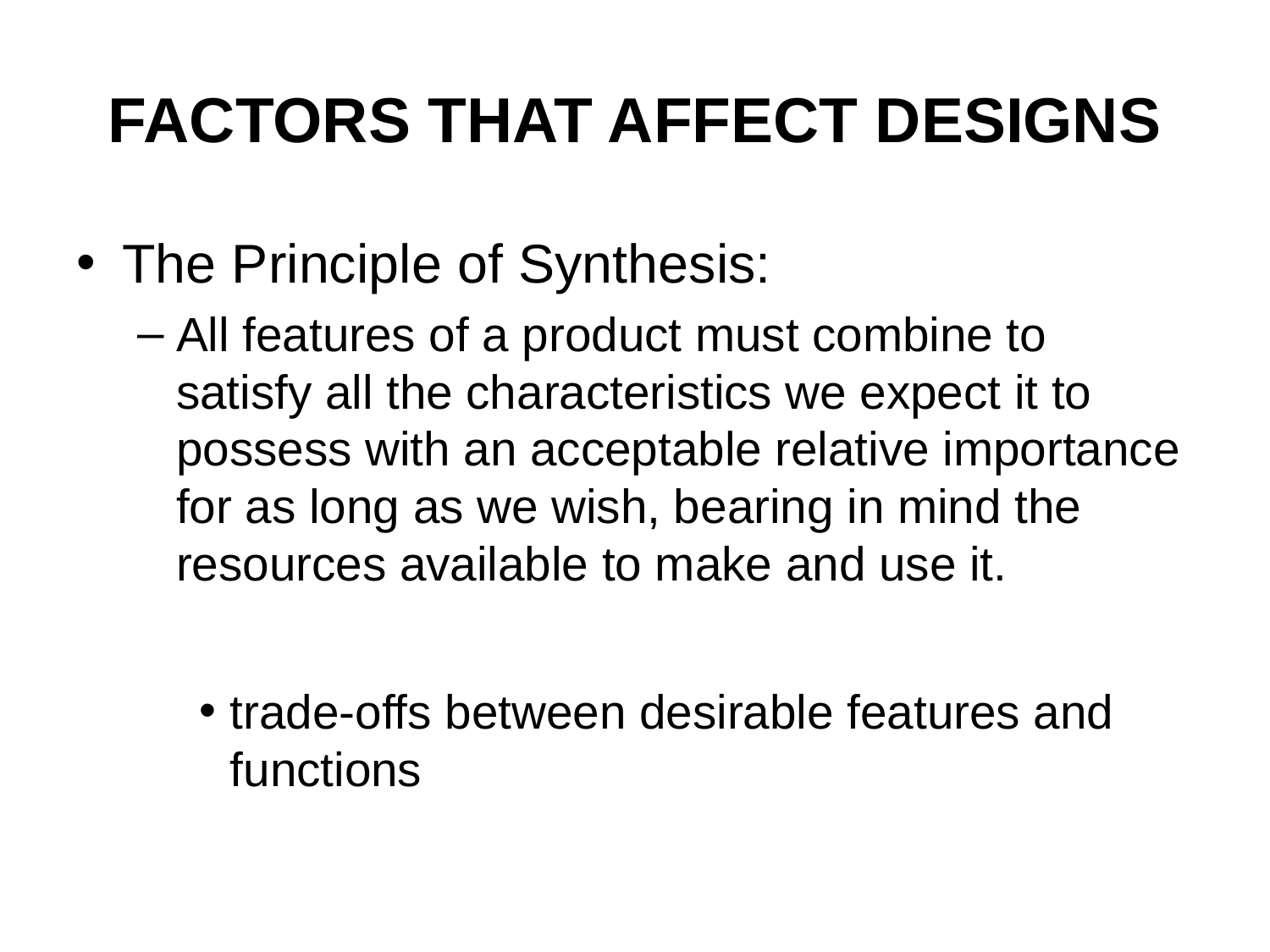

# FACTORS THAT AFFECT DESIGNS
The Principle of Synthesis:
All features of a product must combine to satisfy all the characteristics we expect it to possess with an acceptable relative importance for as long as we wish, bearing in mind the resources available to make and use it.

trade-offs between desirable features and functions